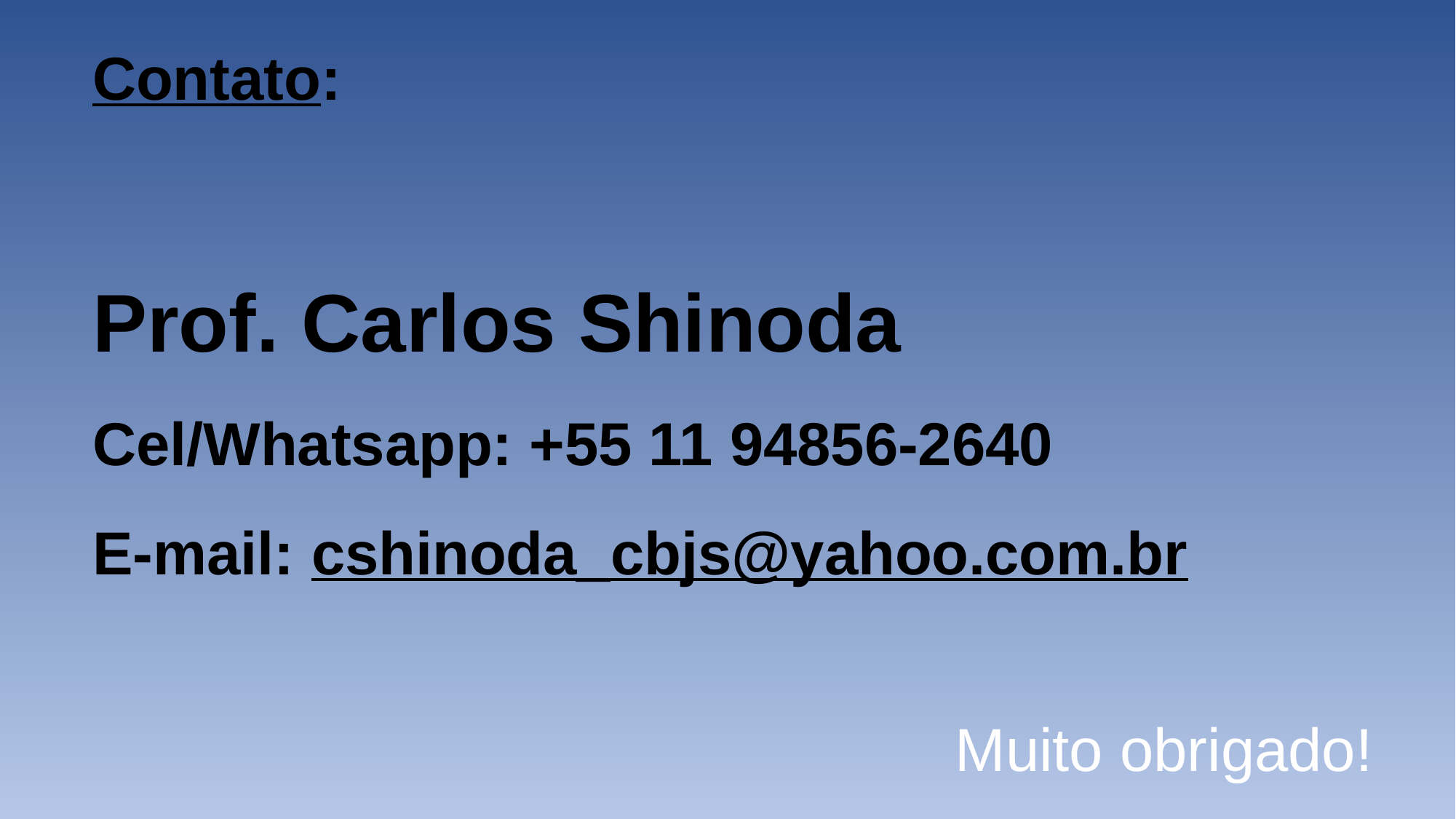

Contato:
Prof. Carlos Shinoda
Cel/Whatsapp: +55 11 94856-2640
E-mail: cshinoda_cbjs@yahoo.com.br

                                                   Muito obrigado!